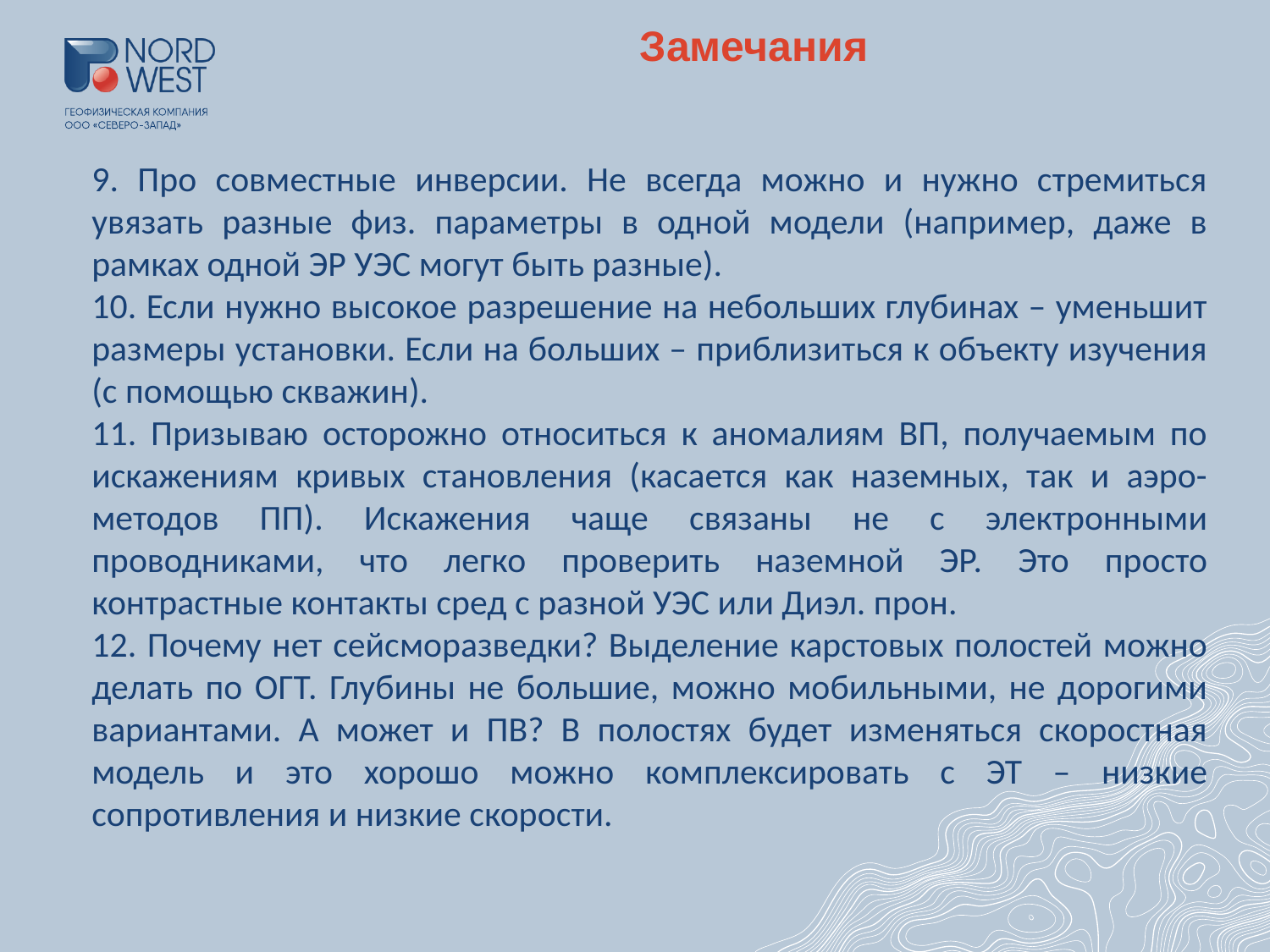

Замечания
9. Про совместные инверсии. Не всегда можно и нужно стремиться увязать разные физ. параметры в одной модели (например, даже в рамках одной ЭР УЭС могут быть разные).
10. Если нужно высокое разрешение на небольших глубинах – уменьшит размеры установки. Если на больших – приблизиться к объекту изучения (с помощью скважин).
11. Призываю осторожно относиться к аномалиям ВП, получаемым по искажениям кривых становления (касается как наземных, так и аэро- методов ПП). Искажения чаще связаны не с электронными проводниками, что легко проверить наземной ЭР. Это просто контрастные контакты сред с разной УЭС или Диэл. прон.
12. Почему нет сейсморазведки? Выделение карстовых полостей можно делать по ОГТ. Глубины не большие, можно мобильными, не дорогими вариантами. А может и ПВ? В полостях будет изменяться скоростная модель и это хорошо можно комплексировать с ЭТ – низкие сопротивления и низкие скорости.